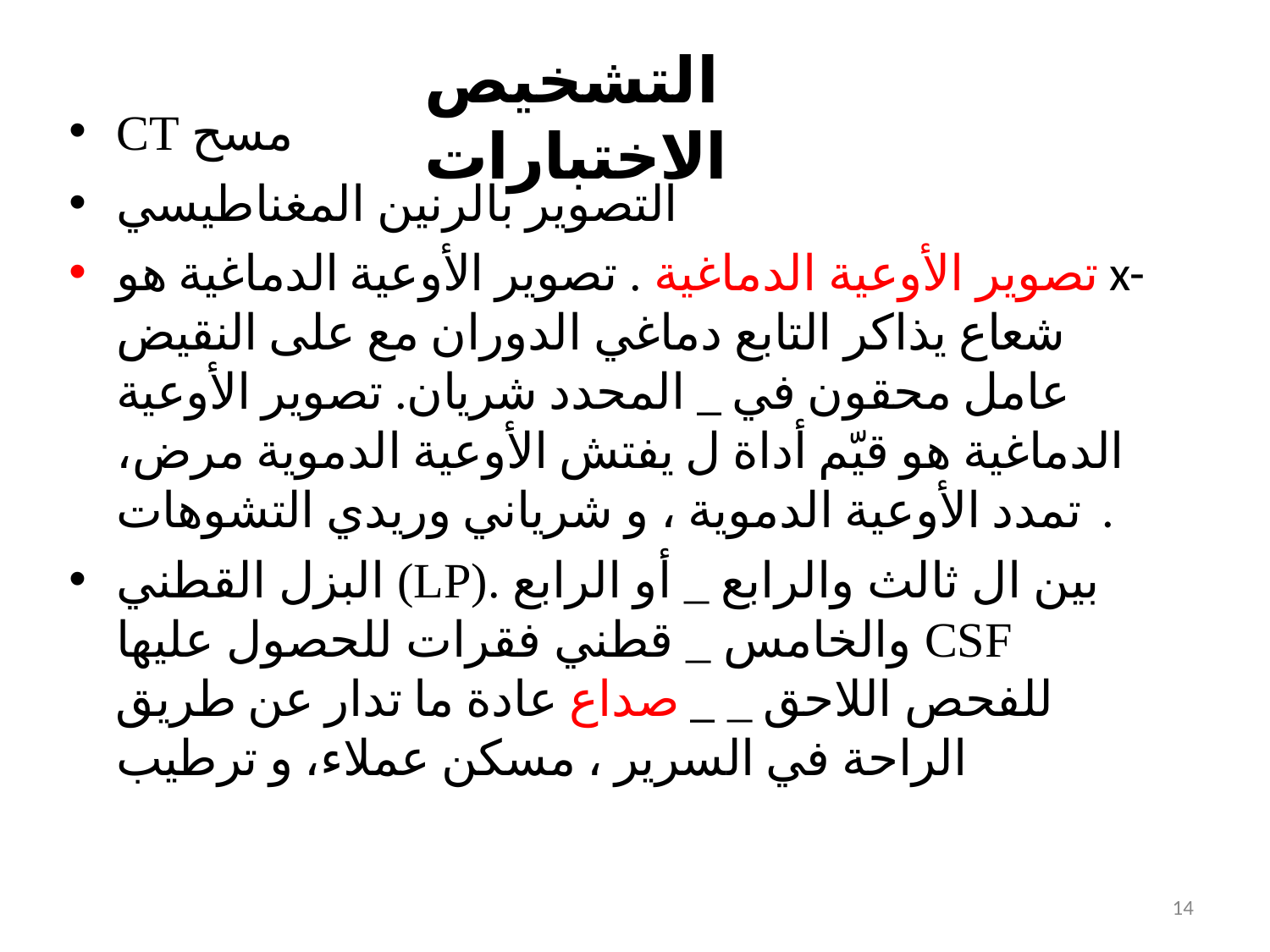

# التشخيص الاختبارات
CT مسح
التصوير بالرنين المغناطيسي
تصوير الأوعية الدماغية . تصوير الأوعية الدماغية هو x- شعاع يذاكر التابع دماغي الدوران مع على النقيض عامل محقون في _ المحدد شريان. تصوير الأوعية الدماغية هو قيّم أداة ل يفتش الأوعية الدموية مرض، تمدد الأوعية الدموية ، و شرياني وريدي التشوهات .
البزل القطني (LP). بين ال ثالث والرابع _ أو الرابع والخامس _ قطني فقرات للحصول عليها CSF للفحص اللاحق _ _ صداع عادة ما تدار عن طريق الراحة في السرير ، مسكن عملاء، و ترطيب
14